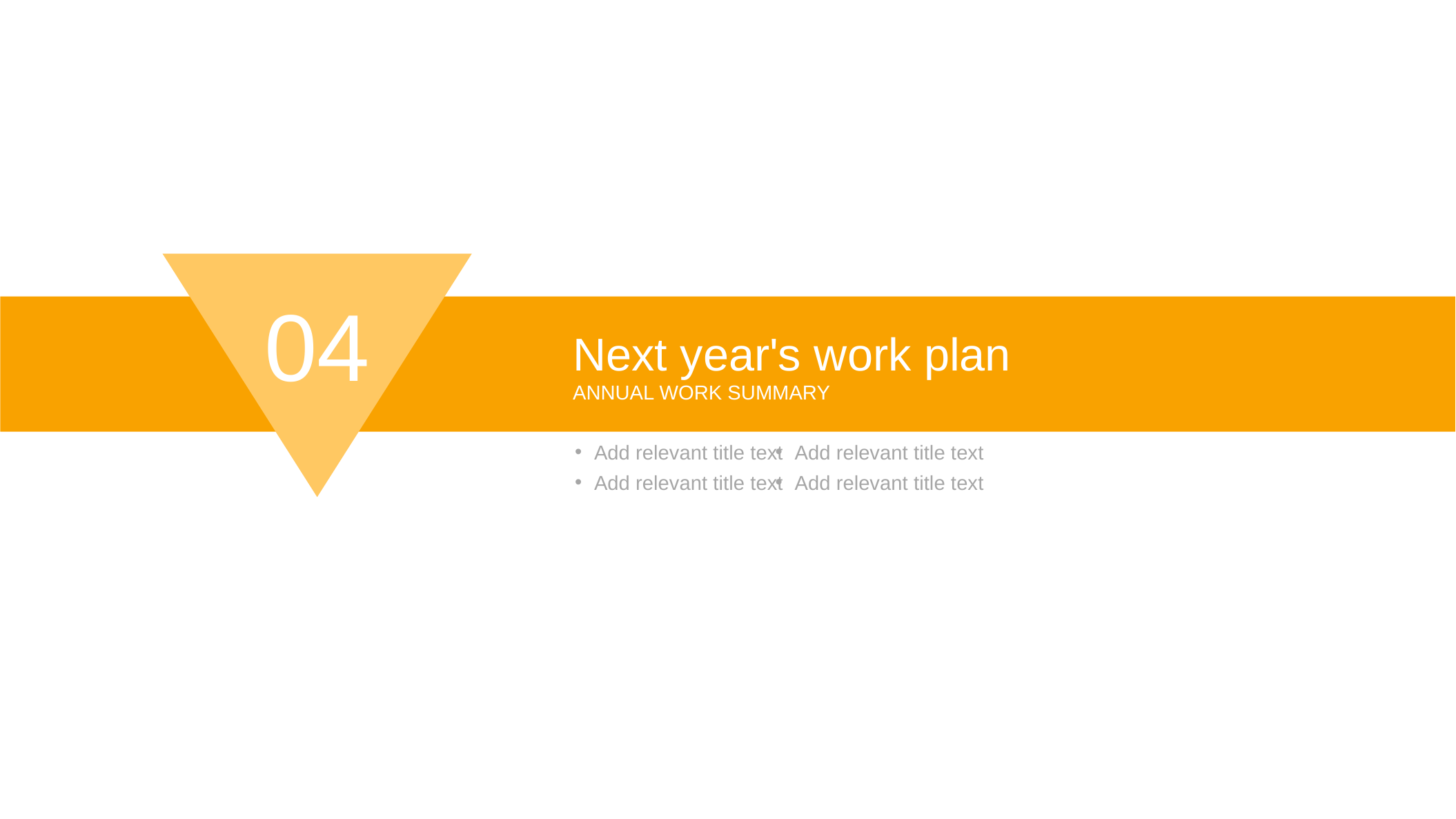

04

Next year's work plan
ANNUAL WORK SUMMARY
Add relevant title text
Add relevant title text
Add relevant title text
Add relevant title text